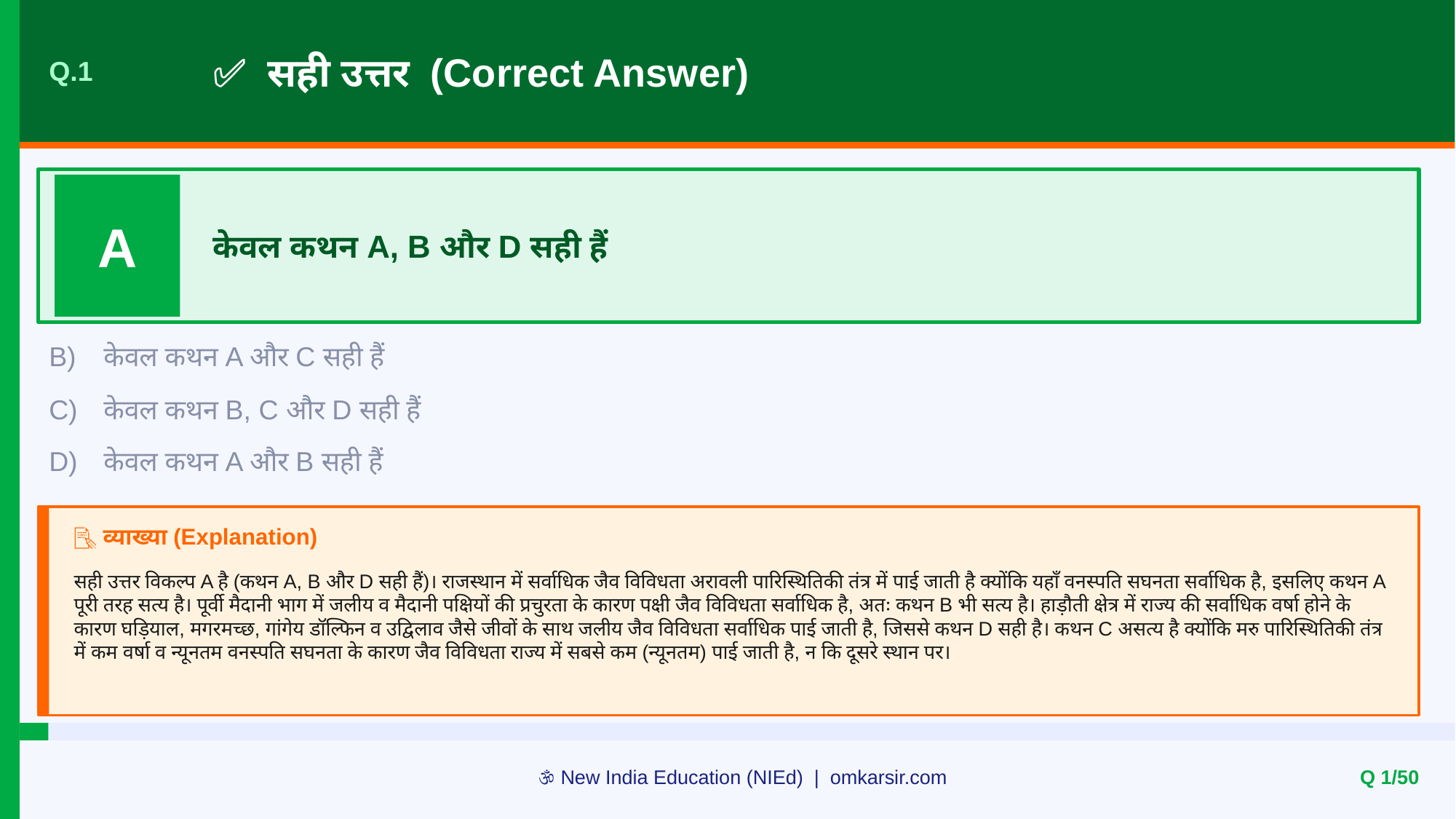

✅  सही उत्तर  (Correct Answer)
Q.1

A
केवल कथन A, B और D सही हैं
B)
केवल कथन A और C सही हैं
C)
केवल कथन B, C और D सही हैं
D)
केवल कथन A और B सही हैं

📝 व्याख्या (Explanation)
सही उत्तर विकल्प A है (कथन A, B और D सही हैं)। राजस्थान में सर्वाधिक जैव विविधता अरावली पारिस्थितिकी तंत्र में पाई जाती है क्योंकि यहाँ वनस्पति सघनता सर्वाधिक है, इसलिए कथन A पूरी तरह सत्य है। पूर्वी मैदानी भाग में जलीय व मैदानी पक्षियों की प्रचुरता के कारण पक्षी जैव विविधता सर्वाधिक है, अतः कथन B भी सत्य है। हाड़ौती क्षेत्र में राज्य की सर्वाधिक वर्षा होने के कारण घड़ियाल, मगरमच्छ, गांगेय डॉल्फिन व उद्विलाव जैसे जीवों के साथ जलीय जैव विविधता सर्वाधिक पाई जाती है, जिससे कथन D सही है। कथन C असत्य है क्योंकि मरु पारिस्थितिकी तंत्र में कम वर्षा व न्यूनतम वनस्पति सघनता के कारण जैव विविधता राज्य में सबसे कम (न्यूनतम) पाई जाती है, न कि दूसरे स्थान पर।

🕉️ New India Education (NIEd)  |  omkarsir.com
Q 1/50